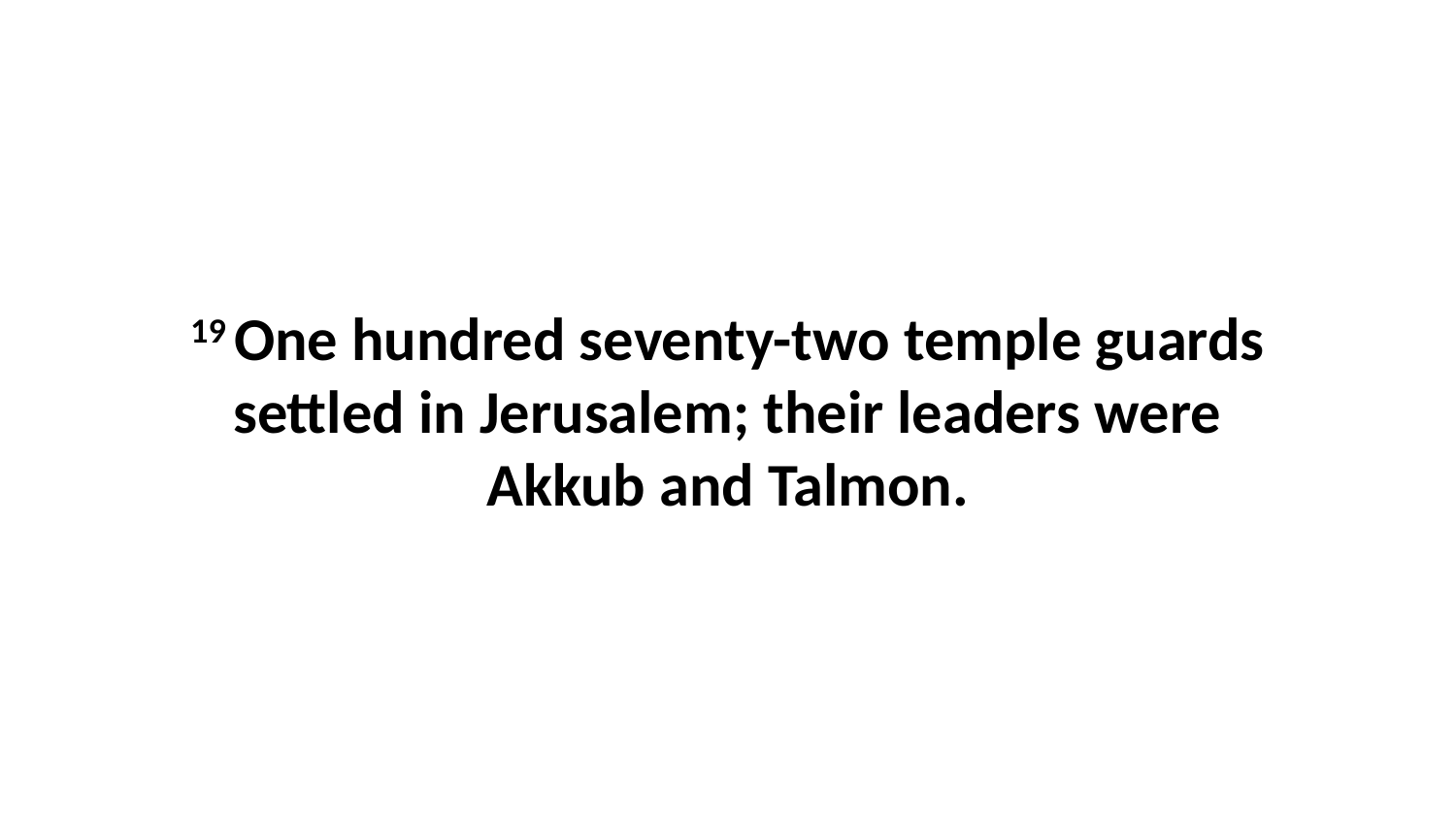

19 One hundred seventy-two temple guards settled in Jerusalem; their leaders were Akkub and Talmon.